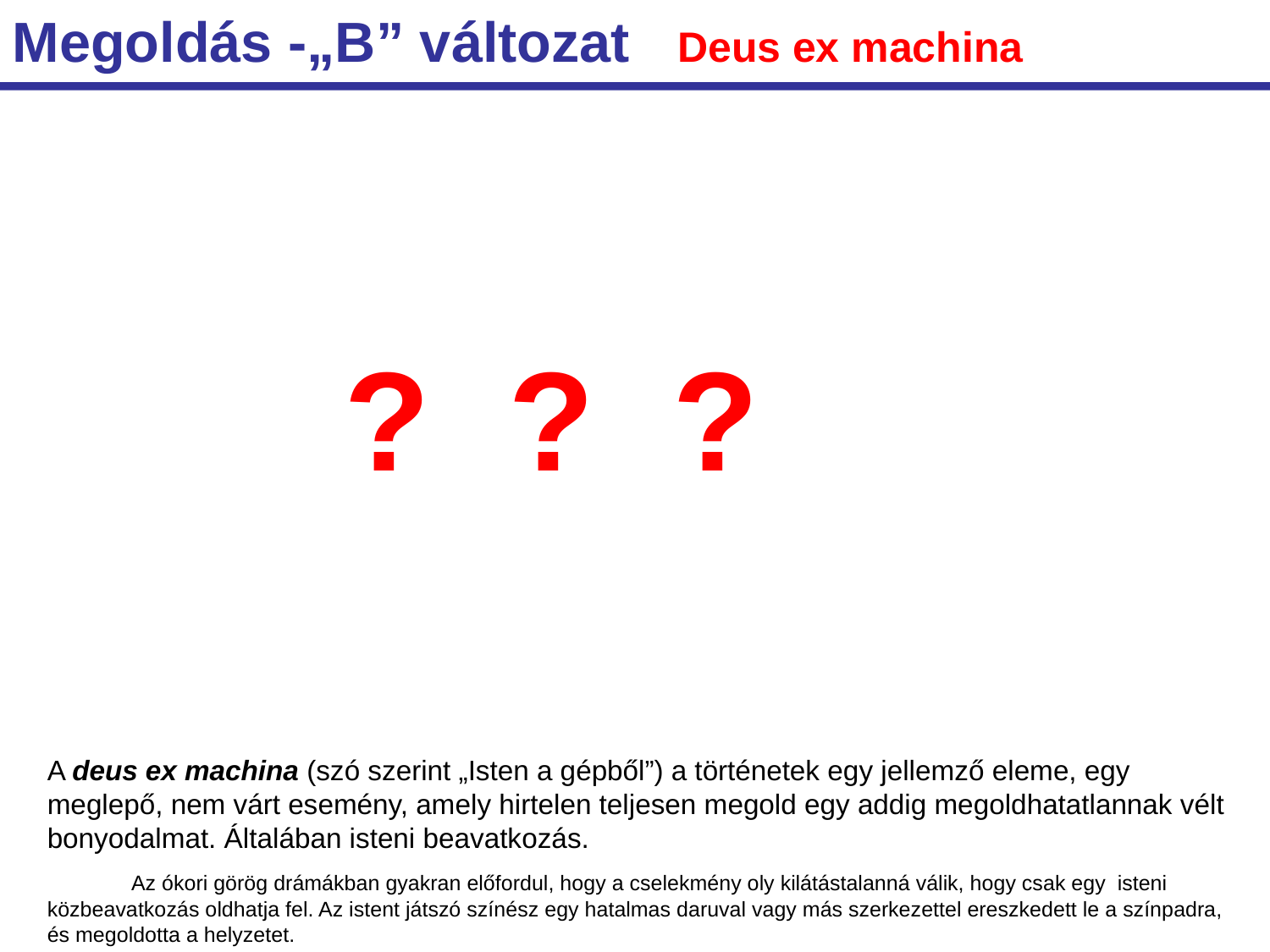

Megoldás -„B” változat    Deus ex machina

?  ?  ?
A deus ex machina (szó szerint „Isten a gépből”) a történetek egy jellemző eleme, egy meglepő, nem várt esemény, amely hirtelen teljesen megold egy addig megoldhatatlannak vélt bonyodalmat. Általában isteni beavatkozás.
            Az ókori görög drámákban gyakran előfordul, hogy a cselekmény oly kilátástalanná válik, hogy csak egy  isteni közbeavatkozás oldhatja fel. Az istent játszó színész egy hatalmas daruval vagy más szerkezettel ereszkedett le a színpadra, és megoldotta a helyzetet.